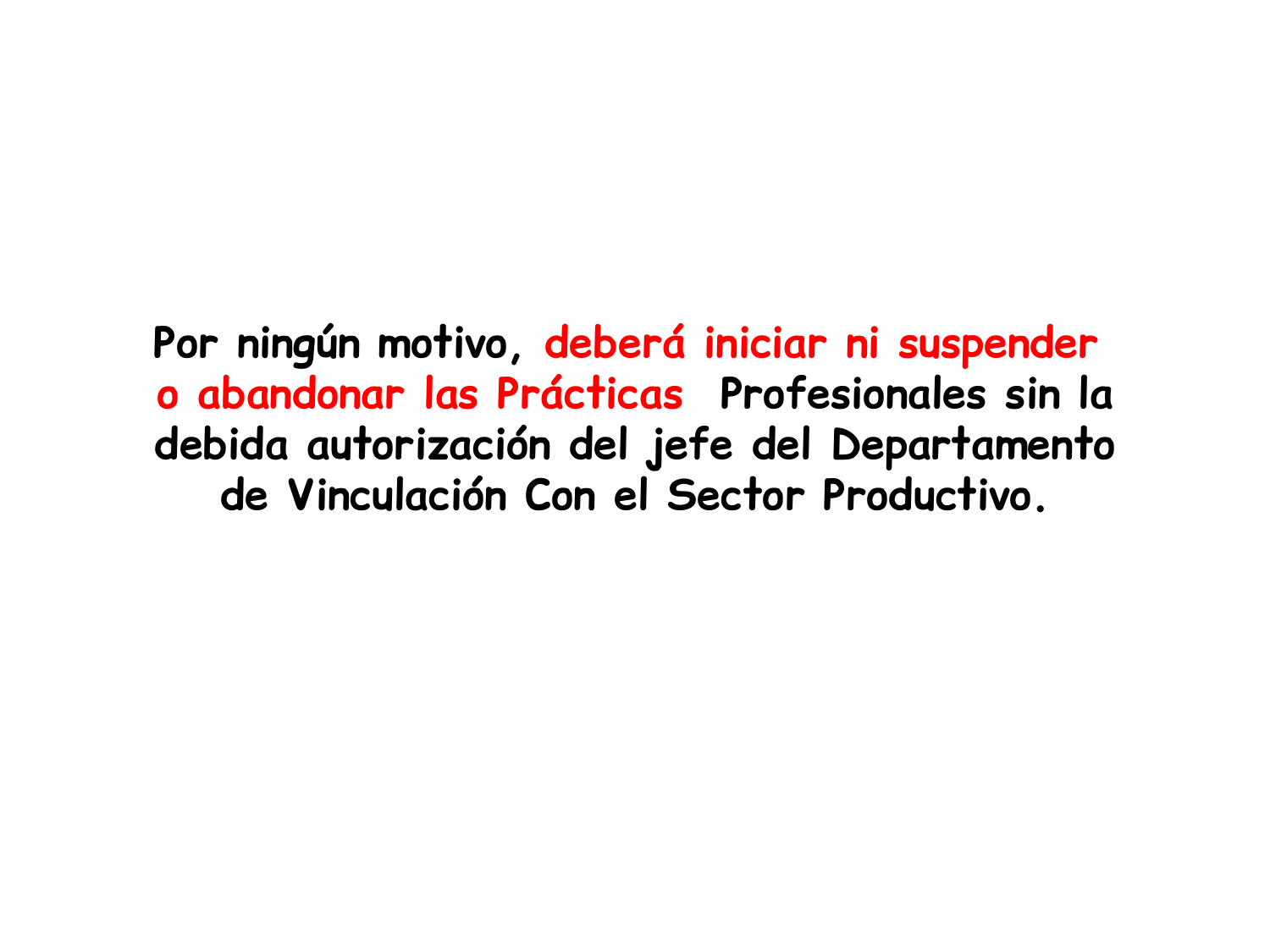

Por ningún motivo, deberá iniciar ni suspender
o abandonar las Prácticas  Profesionales sin la
 debida autorización del jefe del Departamento
de Vinculación Con el Sector Productivo.